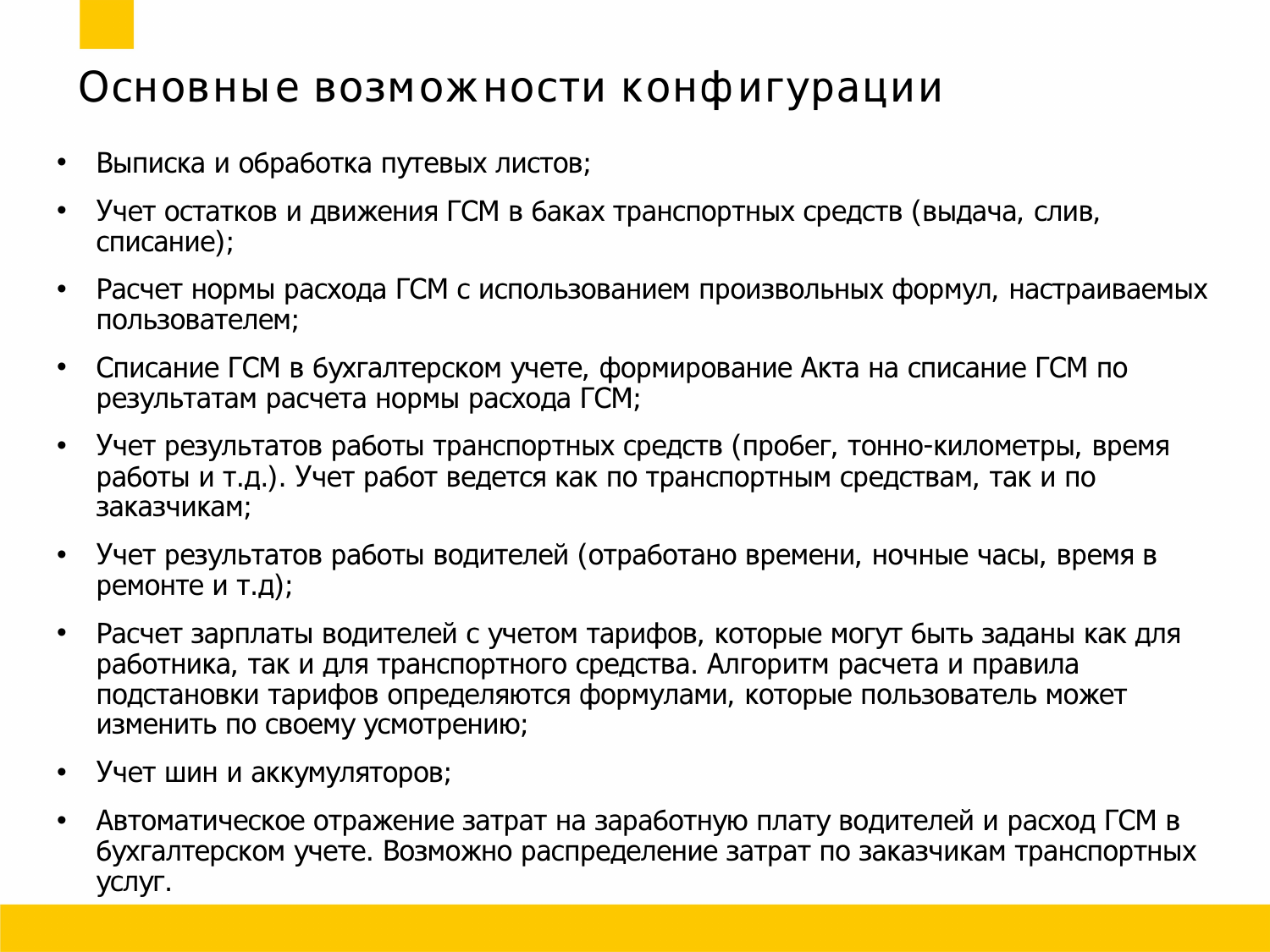

# Основные возможности конфигурации
Выписка и обработка путевых листов;
Учет остатков и движения ГСМ в баках транспортных средств (выдача, слив, списание);
Расчет нормы расхода ГСМ с использованием произвольных формул, настраиваемых пользователем;
Списание ГСМ в бухгалтерском учете, формирование Акта на списание ГСМ по результатам расчета нормы расхода ГСМ;
Учет результатов работы транспортных средств (пробег, тонно-километры, время работы и т.д.). Учет работ ведется как по транспортным средствам, так и по заказчикам;
Учет результатов работы водителей (отработано времени, ночные часы, время в ремонте и т.д);
Расчет зарплаты водителей с учетом тарифов, которые могут быть заданы как для работника, так и для транспортного средства. Алгоритм расчета и правила подстановки тарифов определяются формулами, которые пользователь может изменить по своему усмотрению;
Учет шин и аккумуляторов;
Автоматическое отражение затрат на заработную плату водителей и расход ГСМ в бухгалтерском учете. Возможно распределение затрат по заказчикам транспортных услуг.